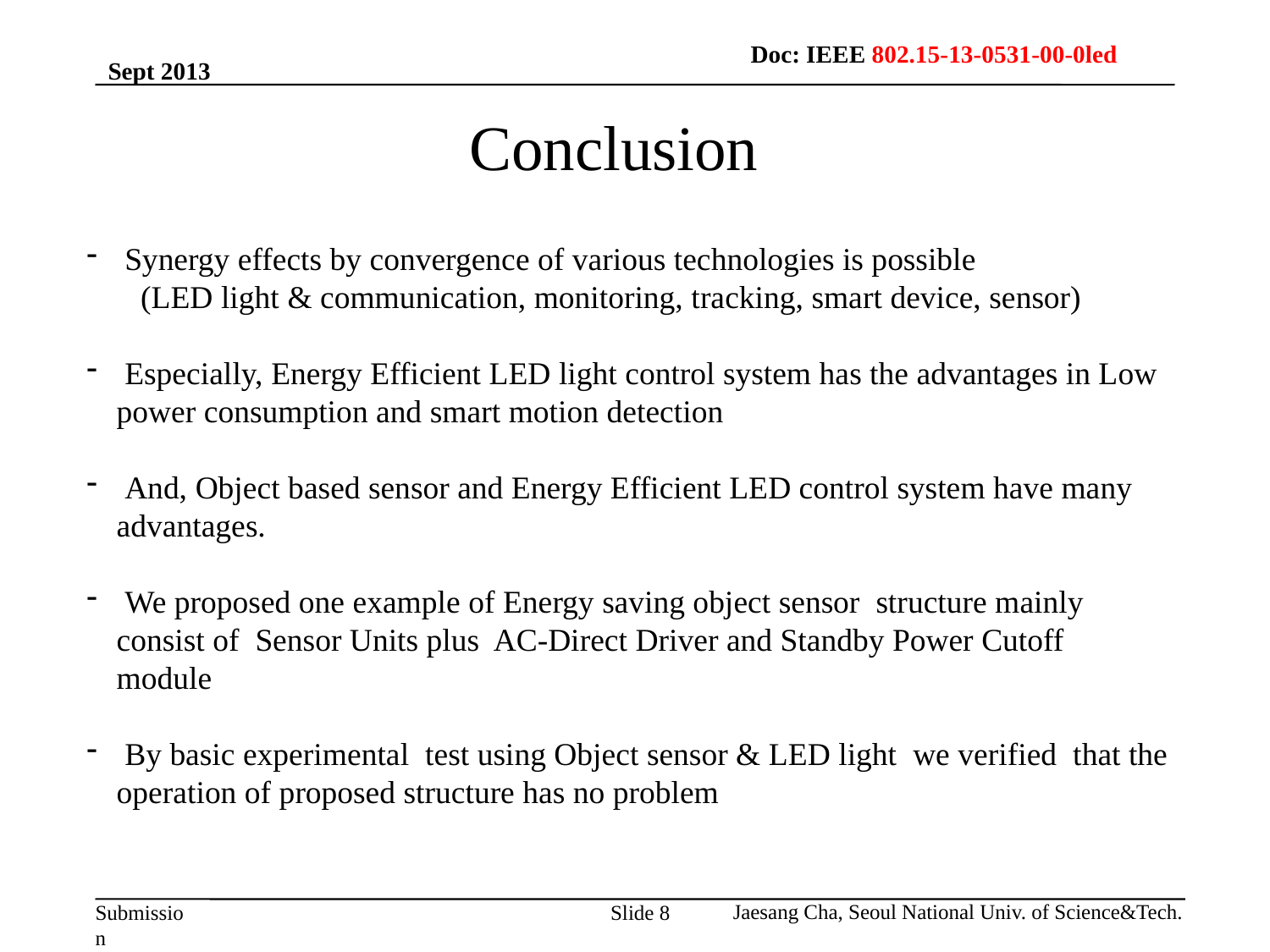

Doc: IEEE 802.15-13-0531-00-0led

Sept 2013

Conclusion
 Synergy effects by convergence of various technologies is possible
   (LED light & communication, monitoring, tracking, smart device, sensor)

 Especially, Energy Efficient LED light control system has the advantages in Low power consumption and smart motion detection

 And, Object based sensor and Energy Efficient LED control system have many advantages.

 We proposed one example of Energy saving object sensor  structure mainly consist of  Sensor Units plus  AC-Direct Driver and Standby Power Cutoff  module

 By basic experimental  test using Object sensor & LED light  we verified  that the operation of proposed structure has no problem
Jaesang Cha, Seoul National Univ. of Science&Tech.
Slide 8